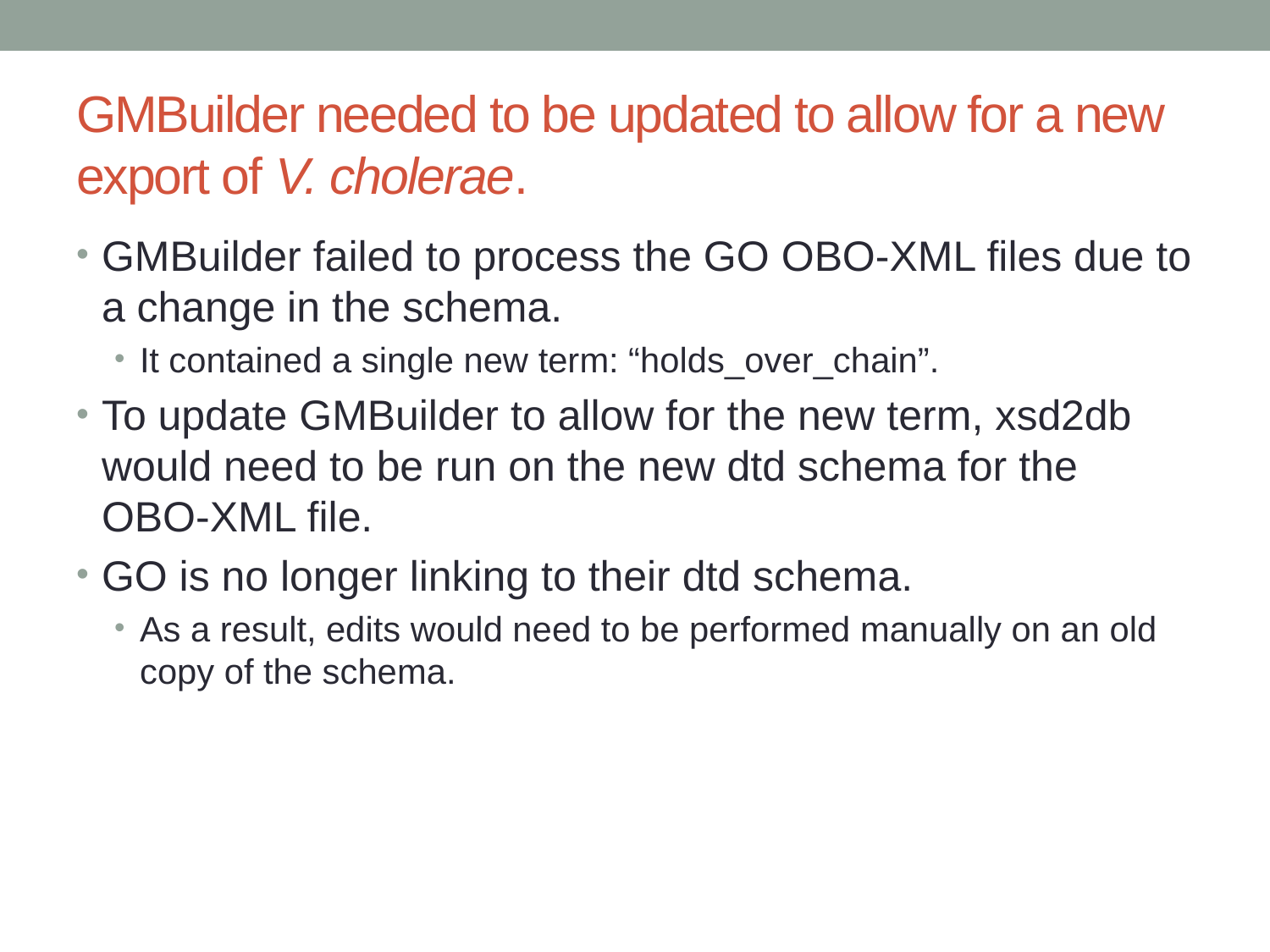

# GMBuilder needed to be updated to allow for a new export of V. cholerae.
GMBuilder failed to process the GO OBO-XML files due to a change in the schema.
It contained a single new term: “holds_over_chain”.
To update GMBuilder to allow for the new term, xsd2db would need to be run on the new dtd schema for the OBO-XML file.
GO is no longer linking to their dtd schema.
As a result, edits would need to be performed manually on an old copy of the schema.